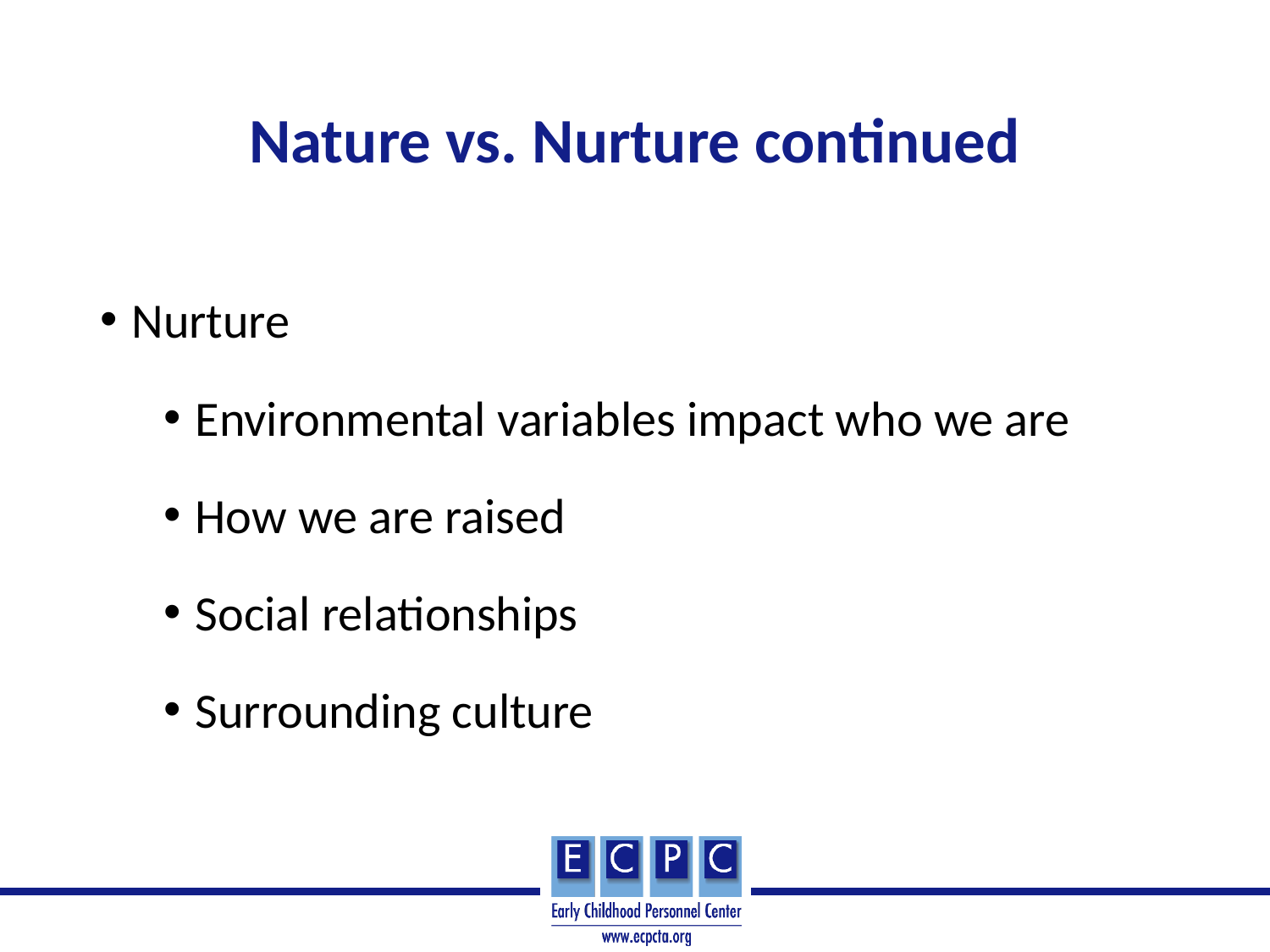

# Nature vs. Nurture continued
Nurture
Environmental variables impact who we are
How we are raised
Social relationships
Surrounding culture